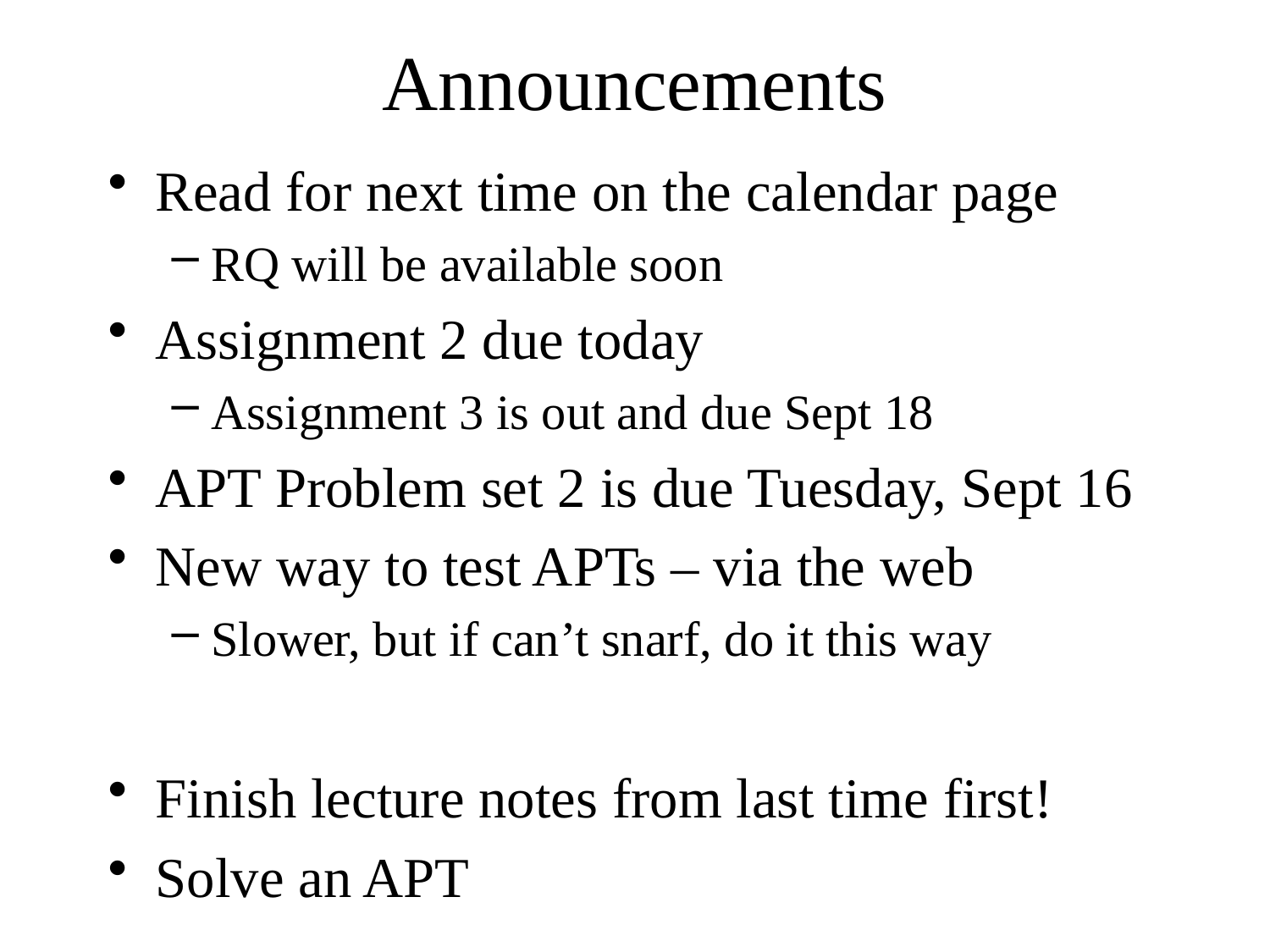

# Announcements
Read for next time on the calendar page
RQ will be available soon
Assignment 2 due today
Assignment 3 is out and due Sept 18
APT Problem set 2 is due Tuesday, Sept 16
New way to test APTs – via the web
Slower, but if can’t snarf, do it this way

Finish lecture notes from last time first!
Solve an APT